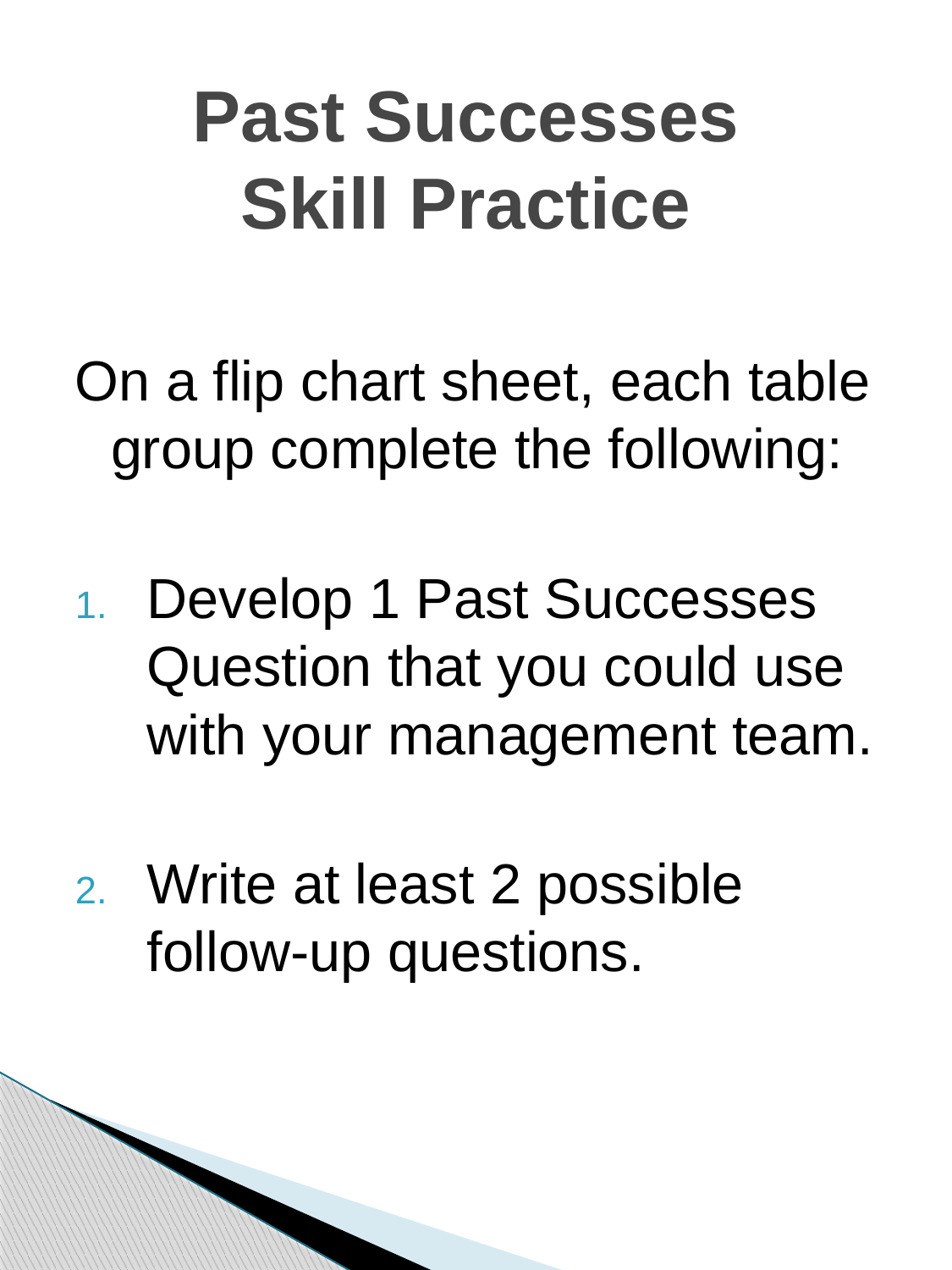

# Past Successes Skill Practice

On a flip chart sheet, each table group complete the following:

Develop 1 Past Successes Question that you could use with your management team.

Write at least 2 possible follow-up questions.